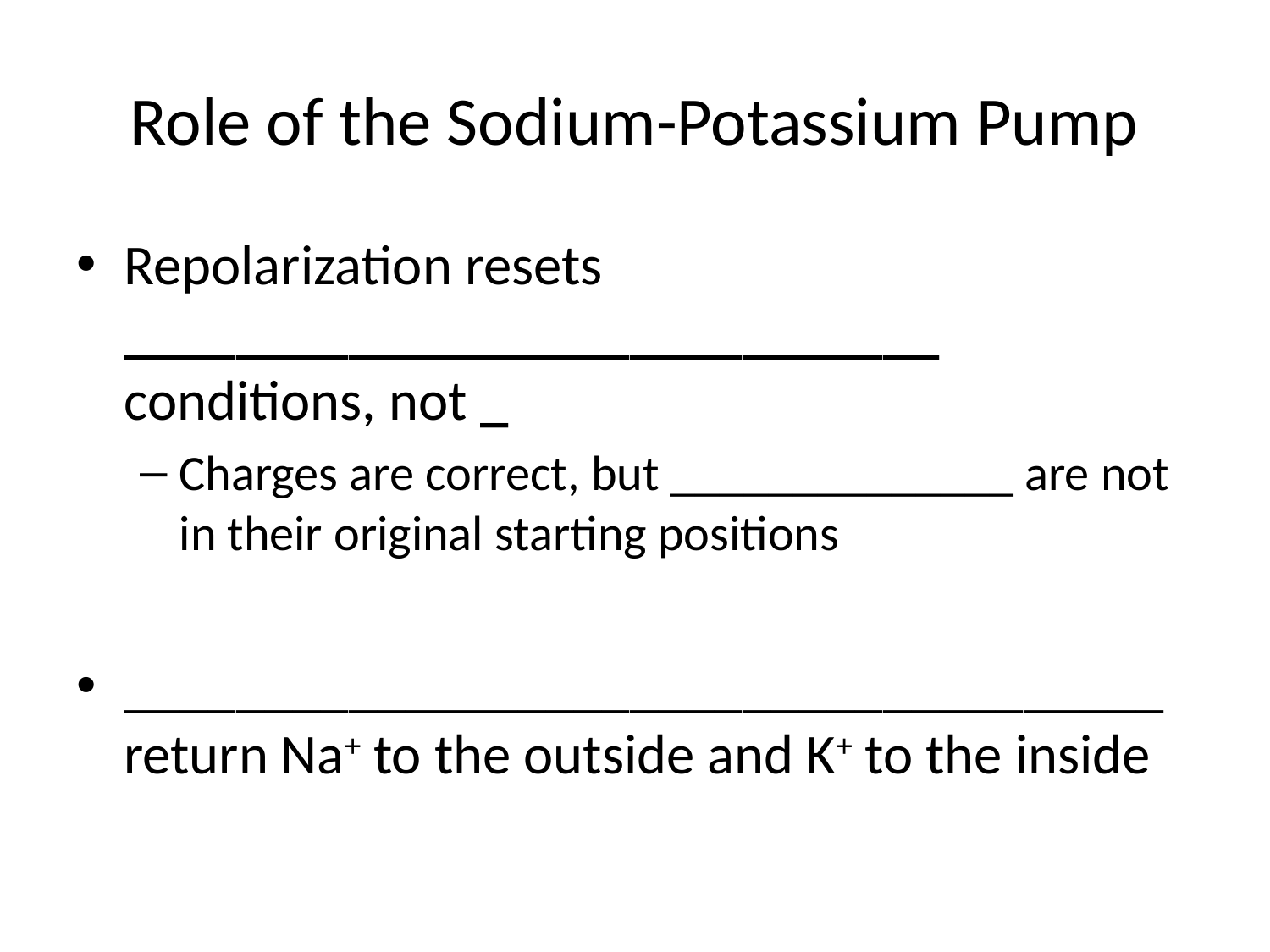

# Role of the Sodium-Potassium Pump
Repolarization resets _____________________________ conditions, not _
Charges are correct, but ______________ are not in their original starting positions

_____________________________________ return Na+ to the outside and K+ to the inside